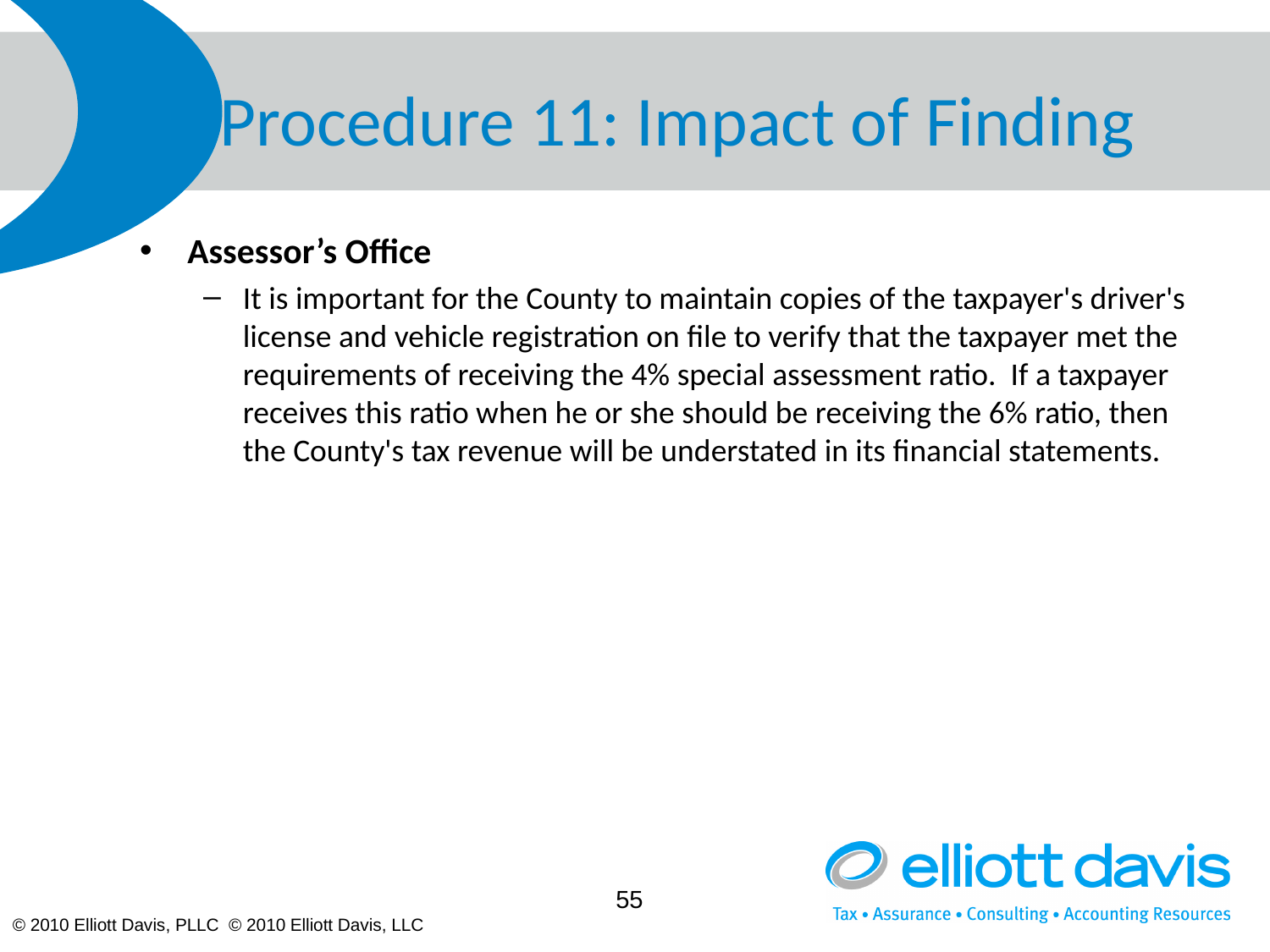

# Procedure 11: Impact of Finding
Assessor’s Office
It is important for the County to maintain copies of the taxpayer's driver's license and vehicle registration on file to verify that the taxpayer met the requirements of receiving the 4% special assessment ratio.  If a taxpayer receives this ratio when he or she should be receiving the 6% ratio, then the County's tax revenue will be understated in its financial statements.
55